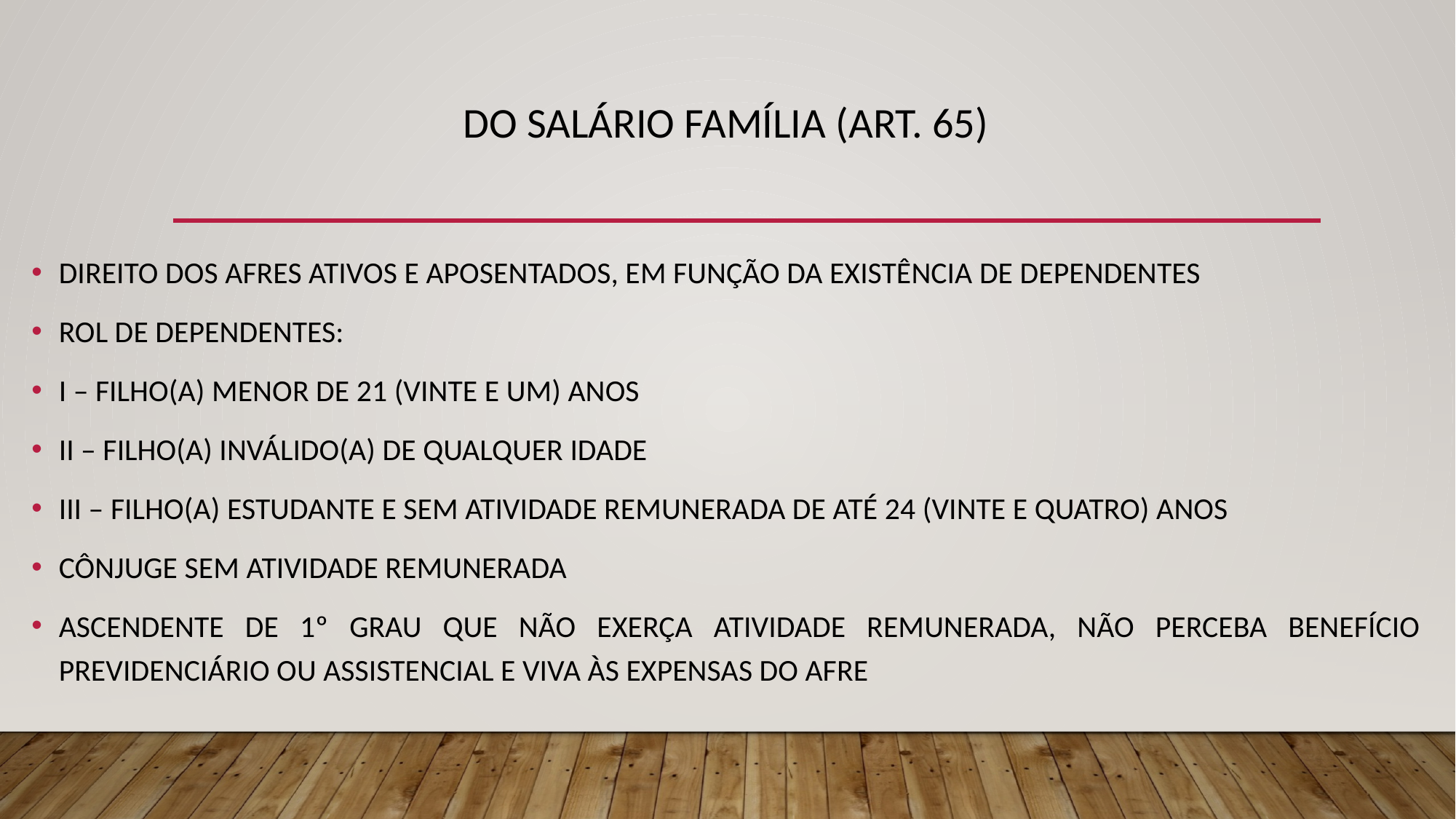

# DO SALÁRIO FAMÍLIA (ART. 65)
DIREITO DOS AFRES ATIVOS E APOSENTADOS, EM FUNÇÃO DA EXISTÊNCIA DE DEPENDENTES
ROL DE DEPENDENTES:
I – FILHO(A) MENOR DE 21 (VINTE E UM) ANOS
II – FILHO(A) INVÁLIDO(A) DE QUALQUER IDADE
III – FILHO(A) ESTUDANTE E SEM ATIVIDADE REMUNERADA DE ATÉ 24 (VINTE E QUATRO) ANOS
CÔNJUGE SEM ATIVIDADE REMUNERADA
ASCENDENTE DE 1º GRAU QUE NÃO EXERÇA ATIVIDADE REMUNERADA, NÃO PERCEBA BENEFÍCIO PREVIDENCIÁRIO OU ASSISTENCIAL E VIVA ÀS EXPENSAS DO AFRE